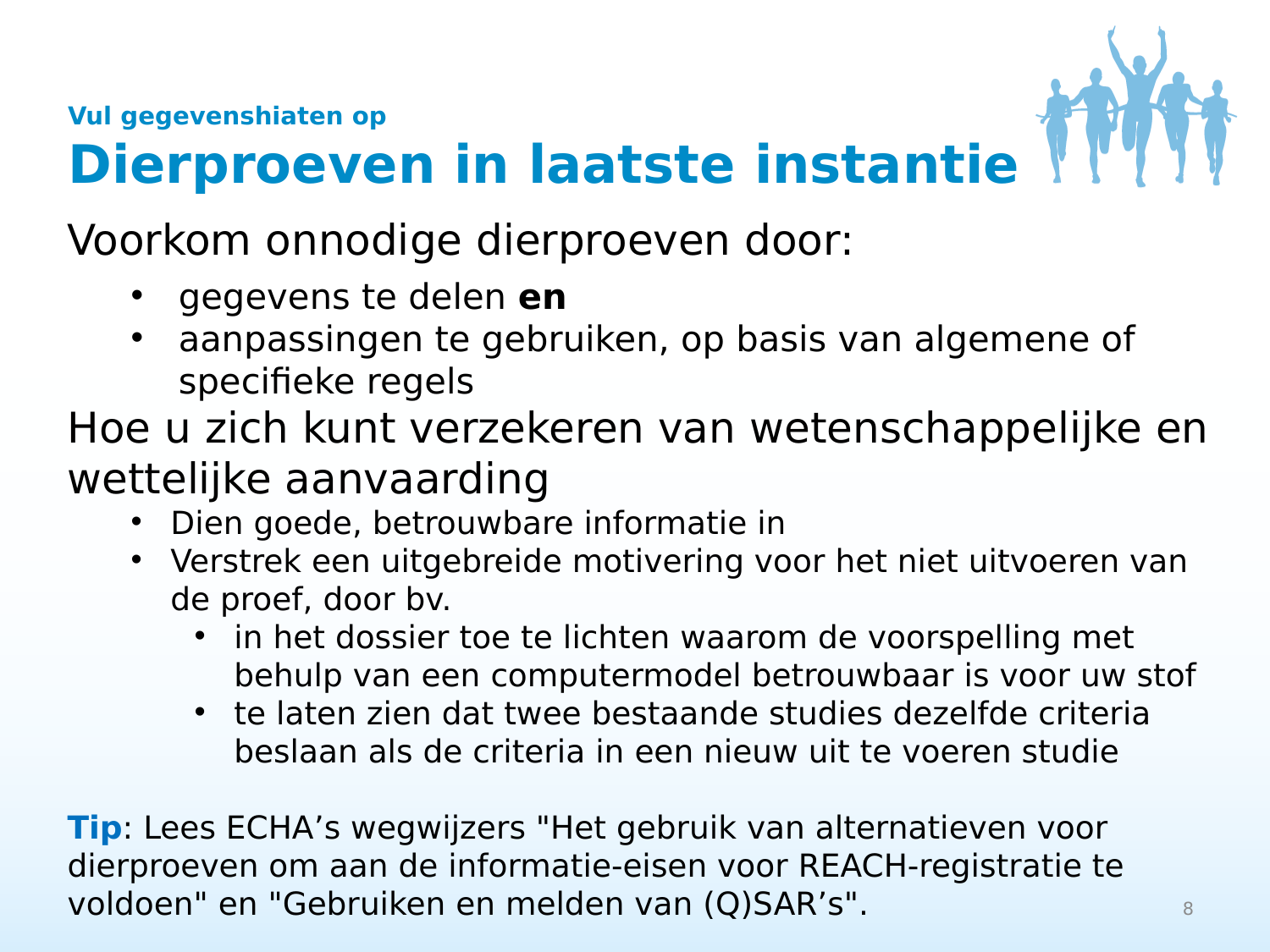

Vul gegevenshiaten op
Dierproeven in laatste instantie
Voorkom onnodige dierproeven door:
gegevens te delen en
aanpassingen te gebruiken, op basis van algemene of specifieke regels
Hoe u zich kunt verzekeren van wetenschappelijke en wettelijke aanvaarding
Dien goede, betrouwbare informatie in
Verstrek een uitgebreide motivering voor het niet uitvoeren van de proef, door bv.
in het dossier toe te lichten waarom de voorspelling met behulp van een computermodel betrouwbaar is voor uw stof
te laten zien dat twee bestaande studies dezelfde criteria beslaan als de criteria in een nieuw uit te voeren studie

Tip: Lees ECHA’s wegwijzers "Het gebruik van alternatieven voor dierproeven om aan de informatie-eisen voor REACH-registratie te voldoen" en "Gebruiken en melden van (Q)SAR’s".
8